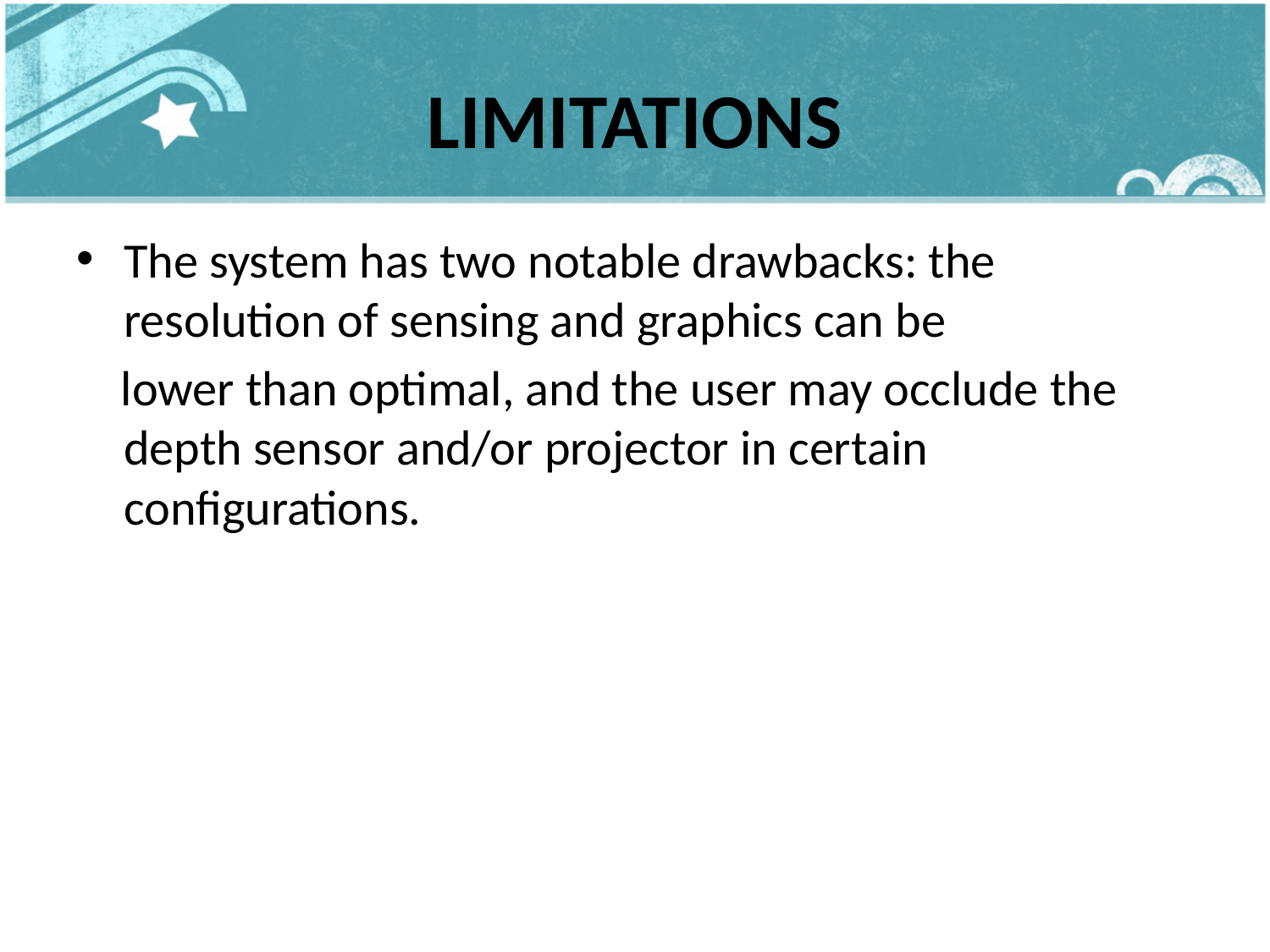

# LIMITATIONS
The system has two notable drawbacks: the resolution of sensing and graphics can be
    lower than optimal, and the user may occlude the depth sensor and/or projector in certain configurations.